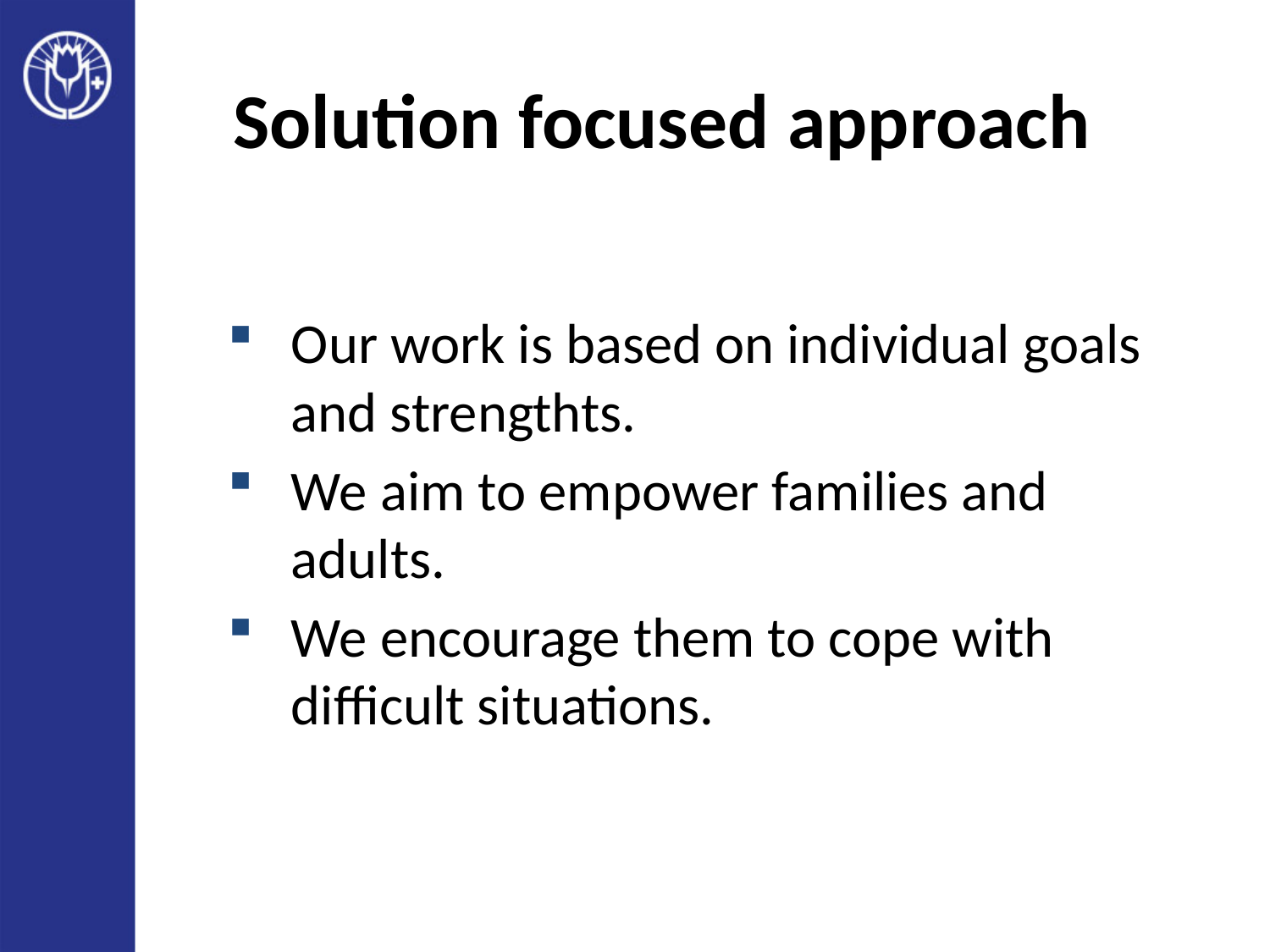

# Solution focused approach

Our work is based on individual goals and strengthts.
We aim to empower families and adults.
We encourage them to cope with difficult situations.